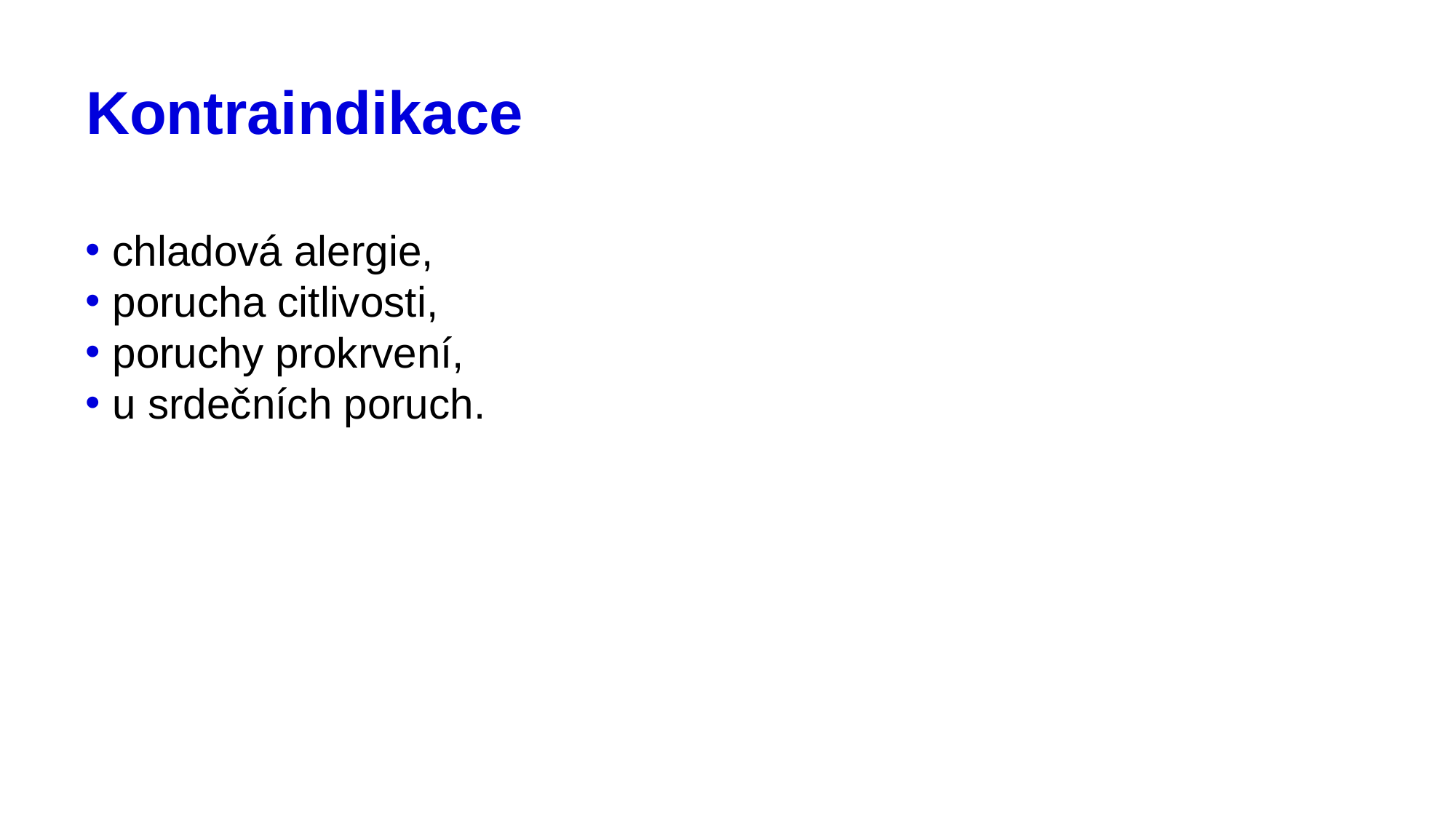

# Kontraindikace
 chladová alergie,
 porucha citlivosti,
 poruchy prokrvení,
 u srdečních poruch.